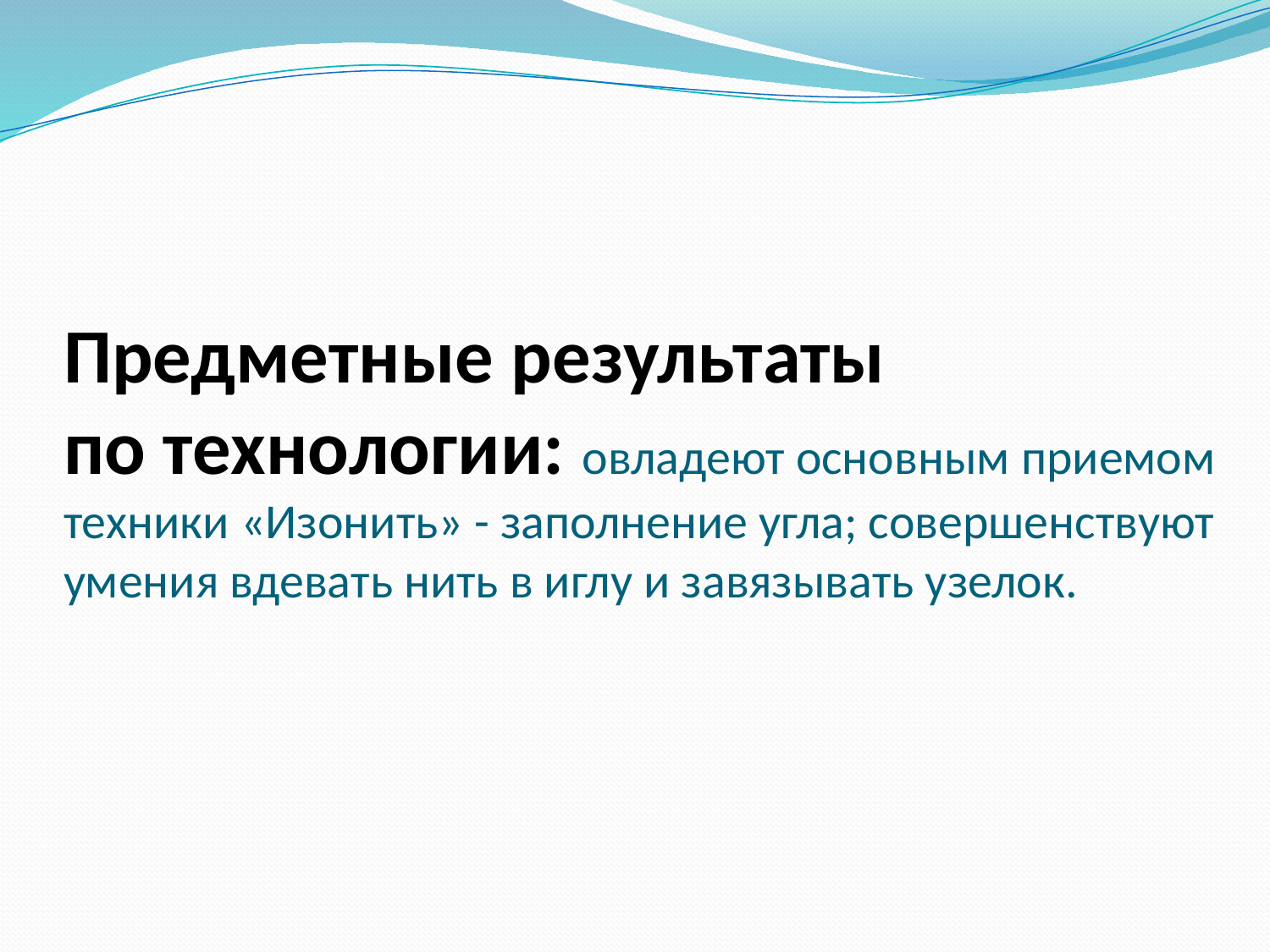

# Предметные результаты по технологии: овладеют основным приемом техники «Изонить» - заполнение угла; совершенствуют умения вдевать нить в иглу и завязывать узелок.